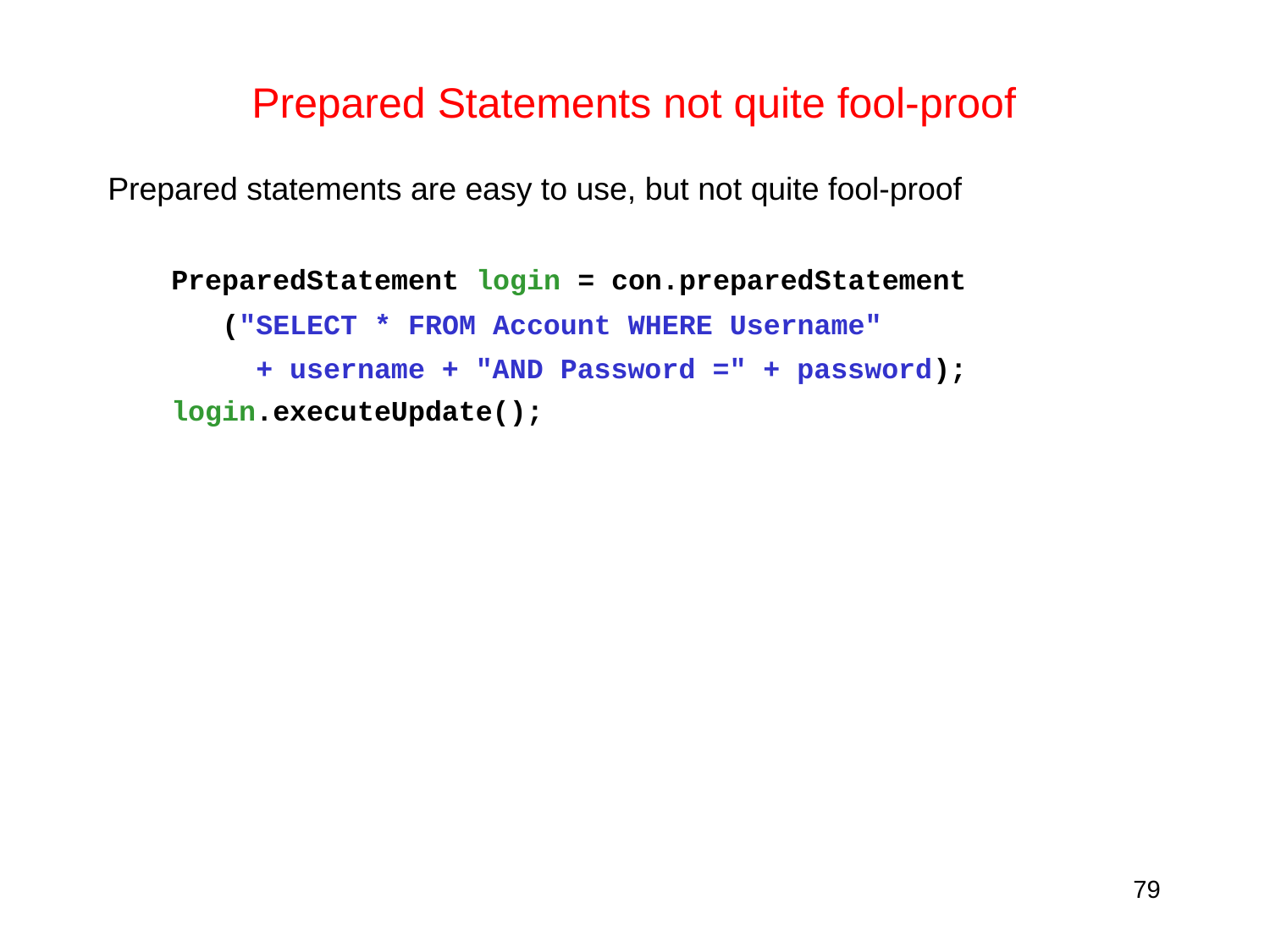

# Prepared Statements not quite fool-proof
Prepared statements are easy to use, but not quite fool-proof

PreparedStatement login = con.preparedStatement
   ("SELECT * FROM Account WHERE Username"
     + username + "AND Password =" + password);
login.executeUpdate();

79